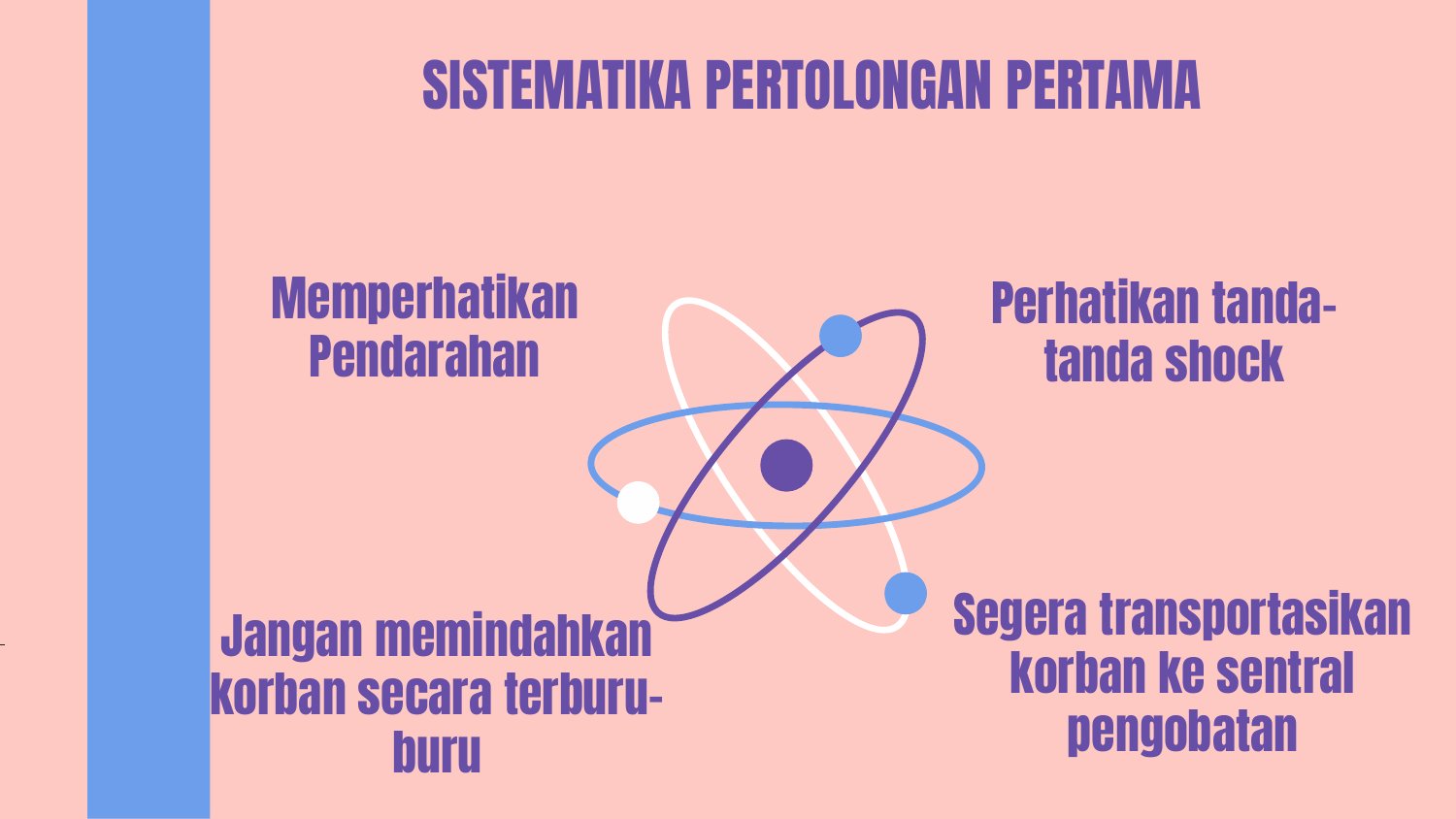

# SISTEMATIKA PERTOLONGAN PERTAMA
Memperhatikan Pendarahan
Perhatikan tanda-tanda shock

Segera transportasikan korban ke sentral pengobatan

Jangan memindahkan korban secara terburu-buru